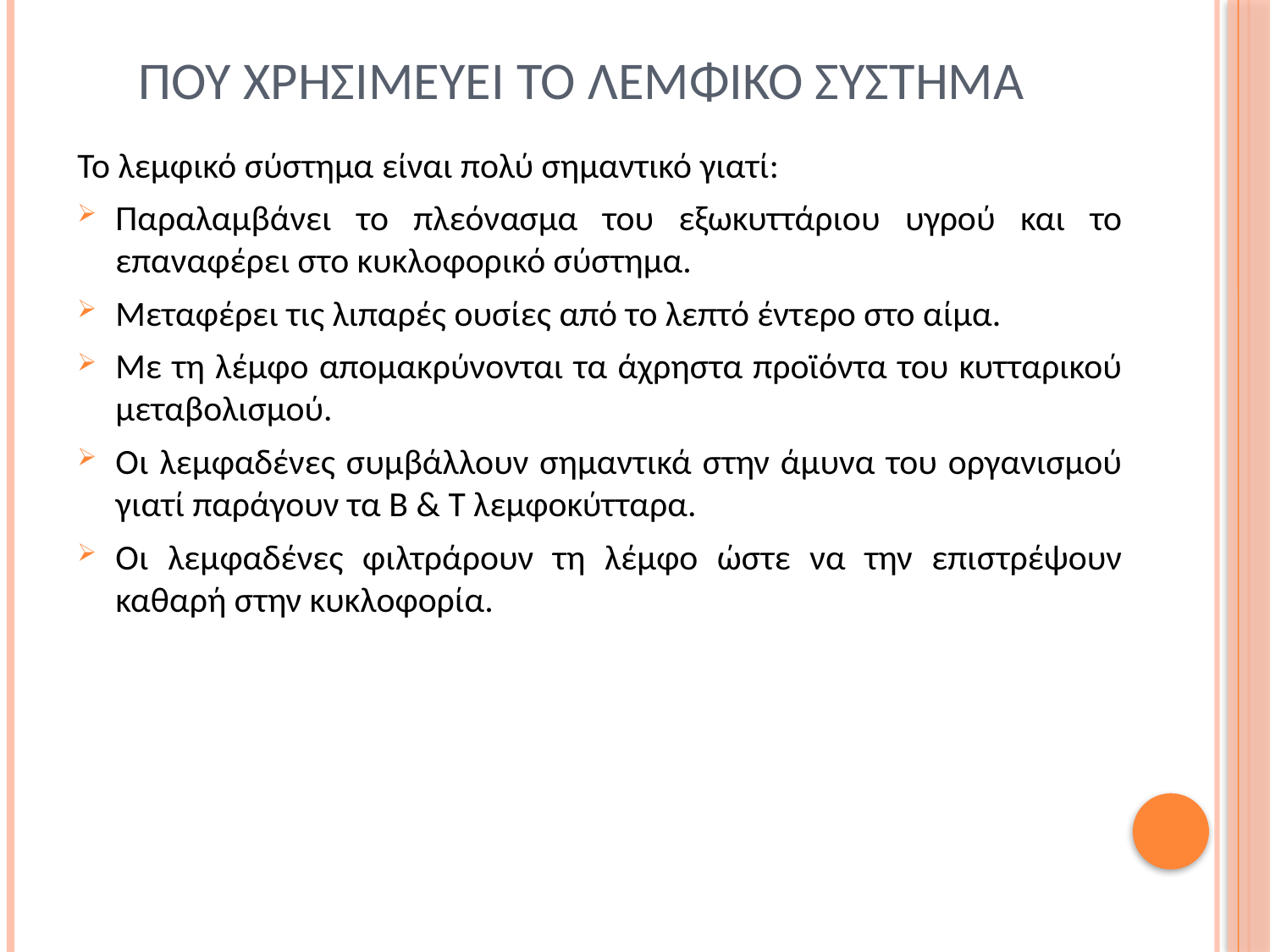

# Που χρησιμευει το λεμφικο συστημα
Το λεμφικό σύστημα είναι πολύ σημαντικό γιατί:
Παραλαμβάνει το πλεόνασμα του εξωκυττάριου υγρού και το επαναφέρει στο κυκλοφορικό σύστημα.
Μεταφέρει τις λιπαρές ουσίες από το λεπτό έντερο στο αίμα.
Με τη λέμφο απομακρύνονται τα άχρηστα προϊόντα του κυτταρικού μεταβολισμού.
Οι λεμφαδένες συμβάλλουν σημαντικά στην άμυνα του οργανισμού γιατί παράγουν τα Β & Τ λεμφοκύτταρα.
Οι λεμφαδένες φιλτράρουν τη λέμφο ώστε να την επιστρέψουν καθαρή στην κυκλοφορία.